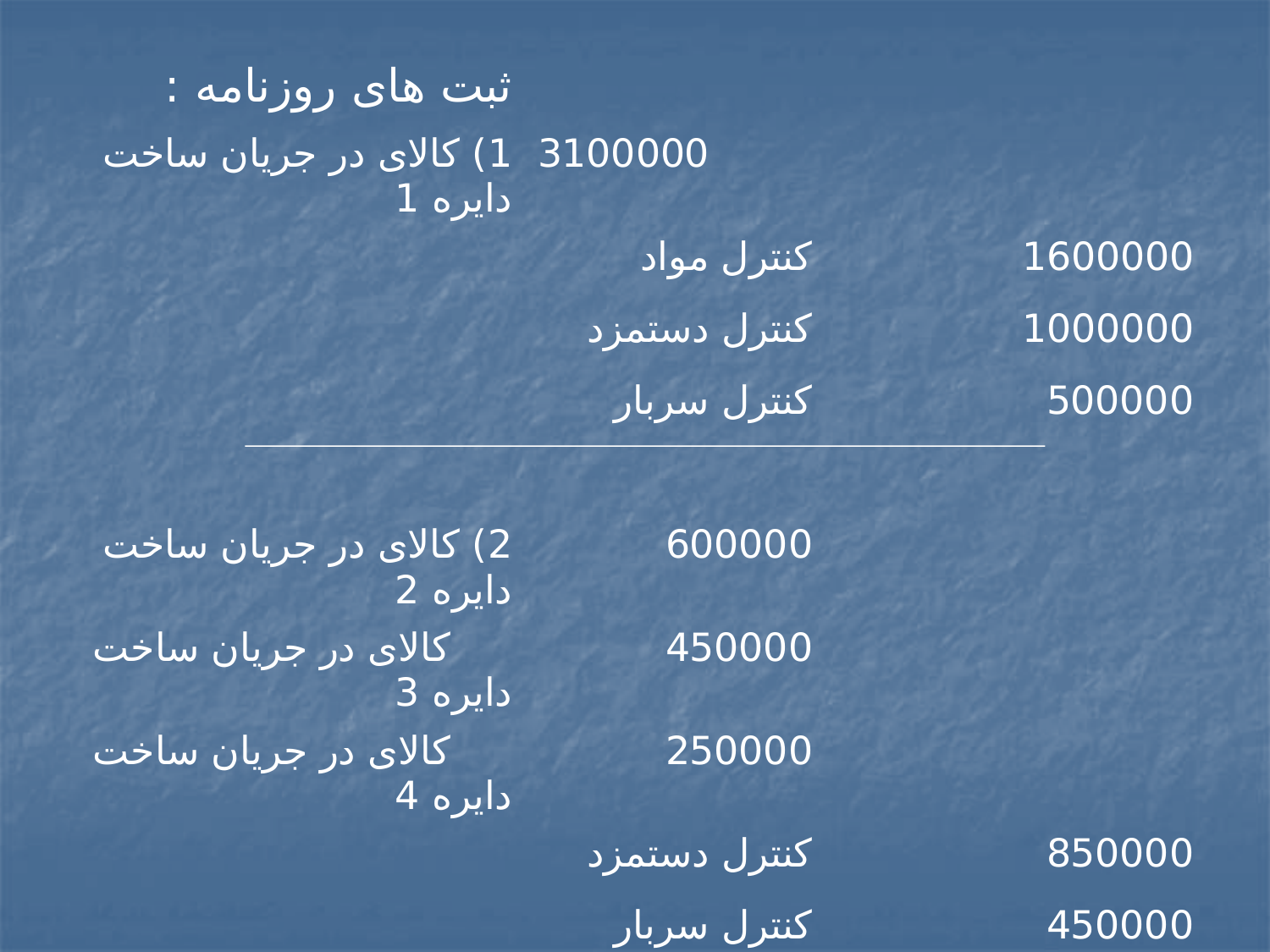

| ثبت های روزنامه : |  |  |
| --- | --- | --- |
| 1) کالای در جریان ساخت دایره 1 | 3100000 |  |
|  | کنترل مواد | 1600000 |
|  | کنترل دستمزد | 1000000 |
|  | کنترل سربار | 500000 |
|  |  |  |
| 2) کالای در جریان ساخت دایره 2 | 600000 |  |
| کالای در جریان ساخت دایره 3 | 450000 |  |
| کالای در جریان ساخت دایره 4 | 250000 |  |
|  | کنترل دستمزد | 850000 |
|  | کنترل سربار | 450000 |